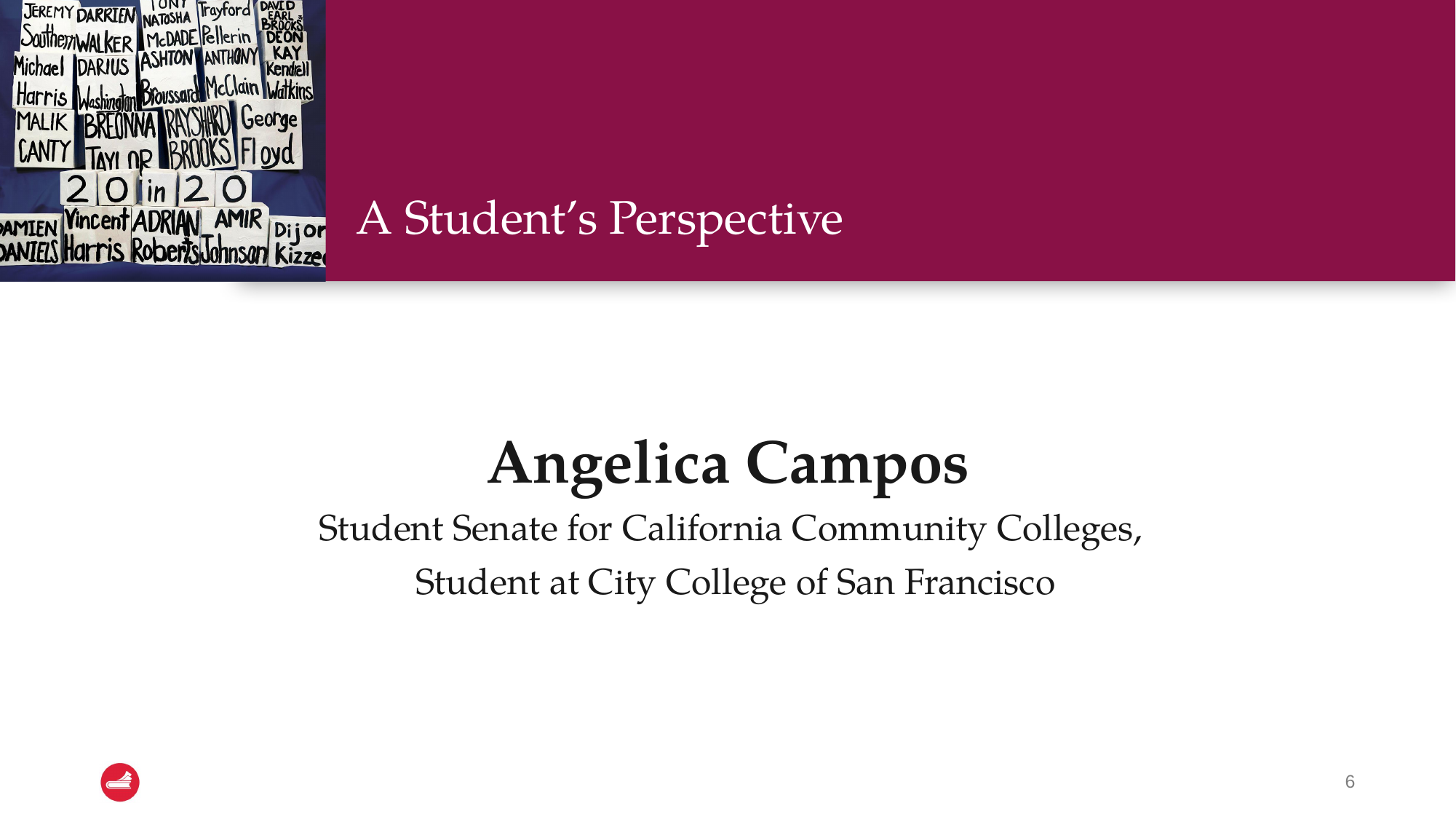

# A Student’s Perspective
Angelica Campos
Student Senate for California Community Colleges,
Student at City College of San Francisco
6